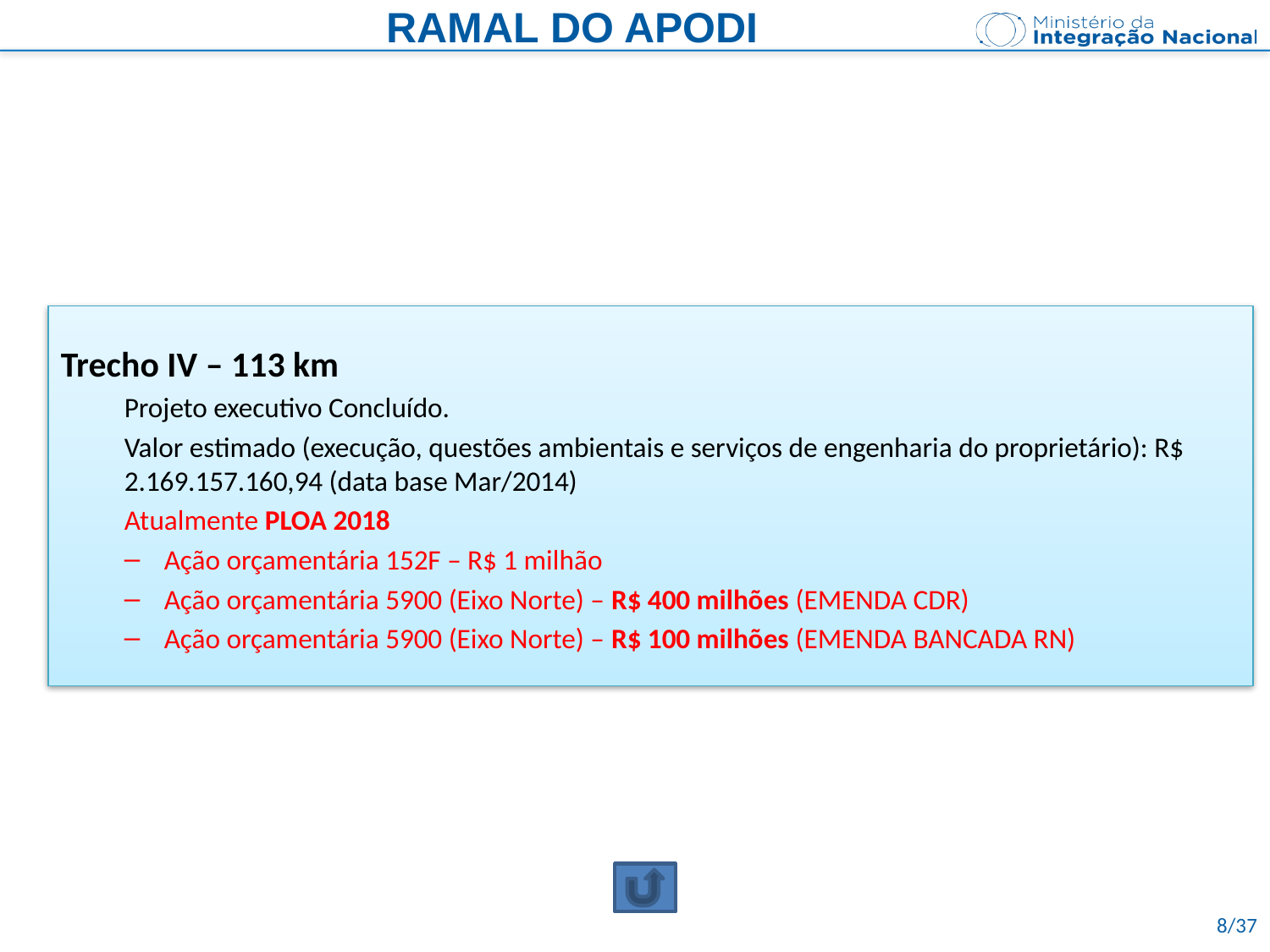

RAMAL DO APODI

Trecho IV – 113 km
Projeto executivo Concluído.
Valor estimado (execução, questões ambientais e serviços de engenharia do proprietário): R$ 2.169.157.160,94 (data base Mar/2014)
Atualmente PLOA 2018
Ação orçamentária 152F – R$ 1 milhão
Ação orçamentária 5900 (Eixo Norte) – R$ 400 milhões (EMENDA CDR)
Ação orçamentária 5900 (Eixo Norte) – R$ 100 milhões (EMENDA BANCADA RN)

8/37